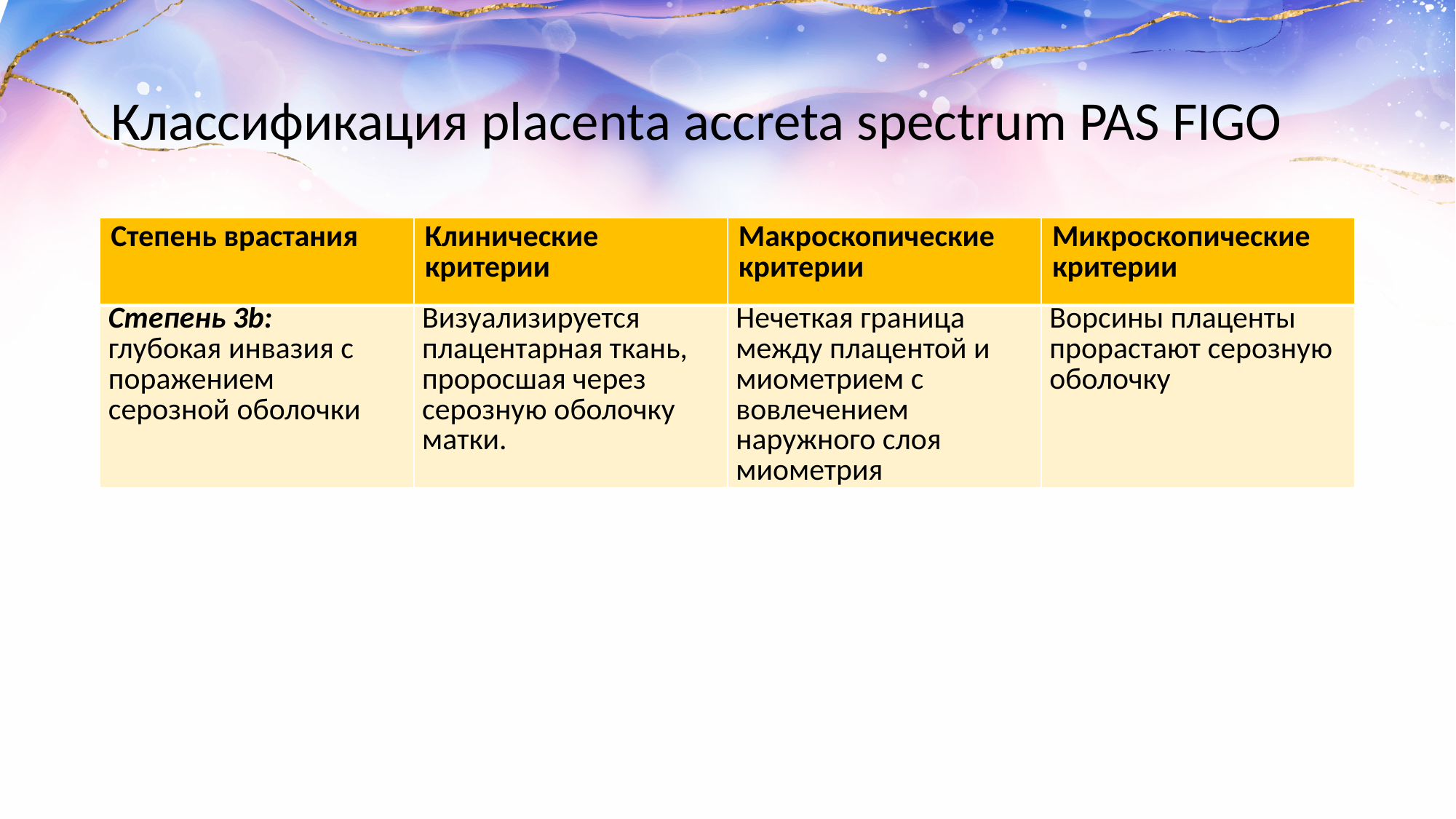

# Классификация placenta accreta spectrum PAS FIGO
| Степень врастания | Клинические критерии | Макроскопические критерии | Микроскопические критерии |
| --- | --- | --- | --- |
| Степень 3b: глубокая инвазия с поражением серозной оболочки | Визуализируется плацентарная ткань, проросшая через серозную оболочку матки. | Нечеткая граница между плацентой и миометрием с вовлечением наружного слоя миометрия | Ворсины плаценты прорастают серозную оболочку |